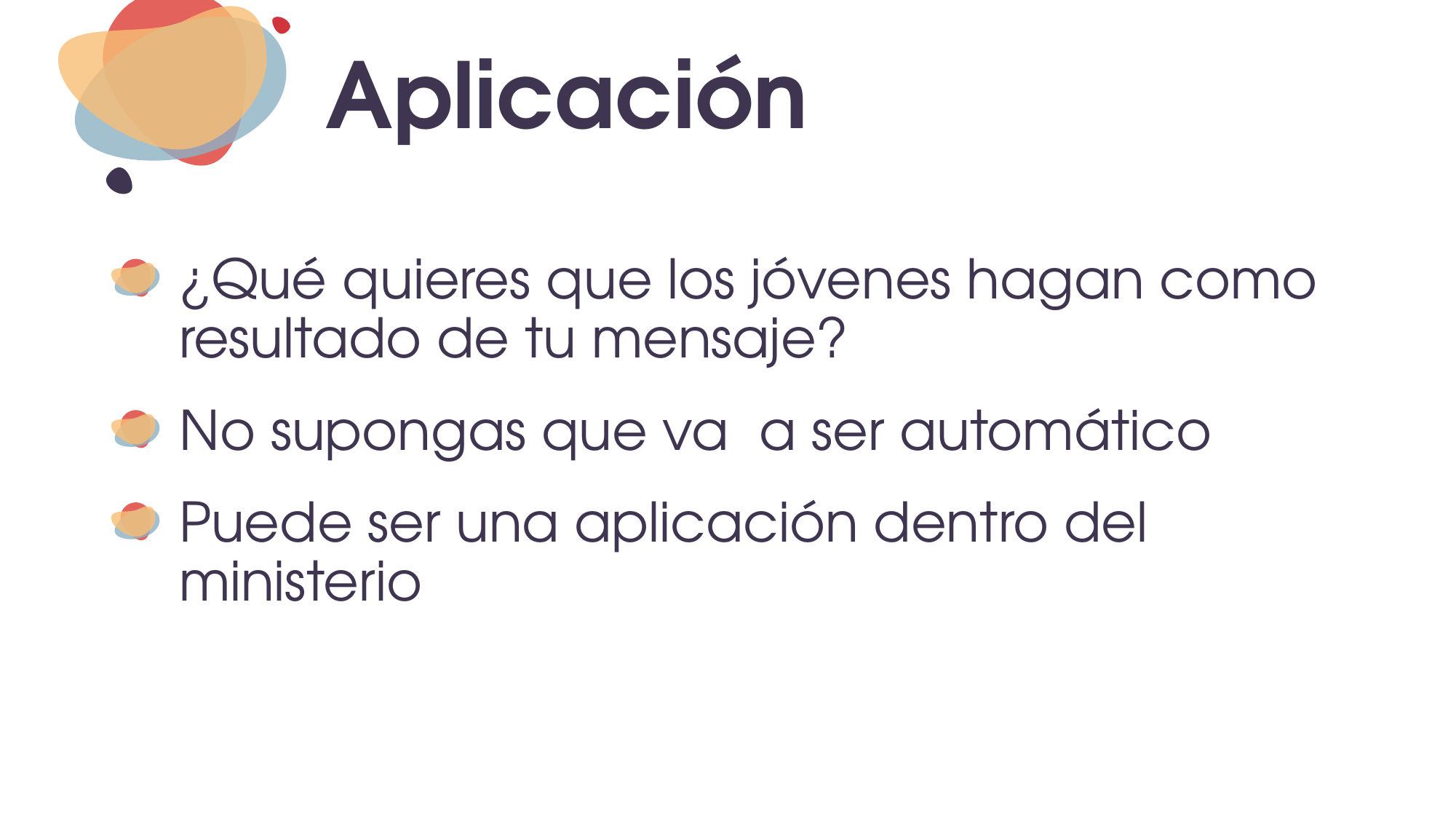

Aplicación
¿Qué quieres que los jóvenes hagan como resultado de tu mensaje?
No supongas que va  a ser automático
Puede ser una aplicación dentro del ministerio